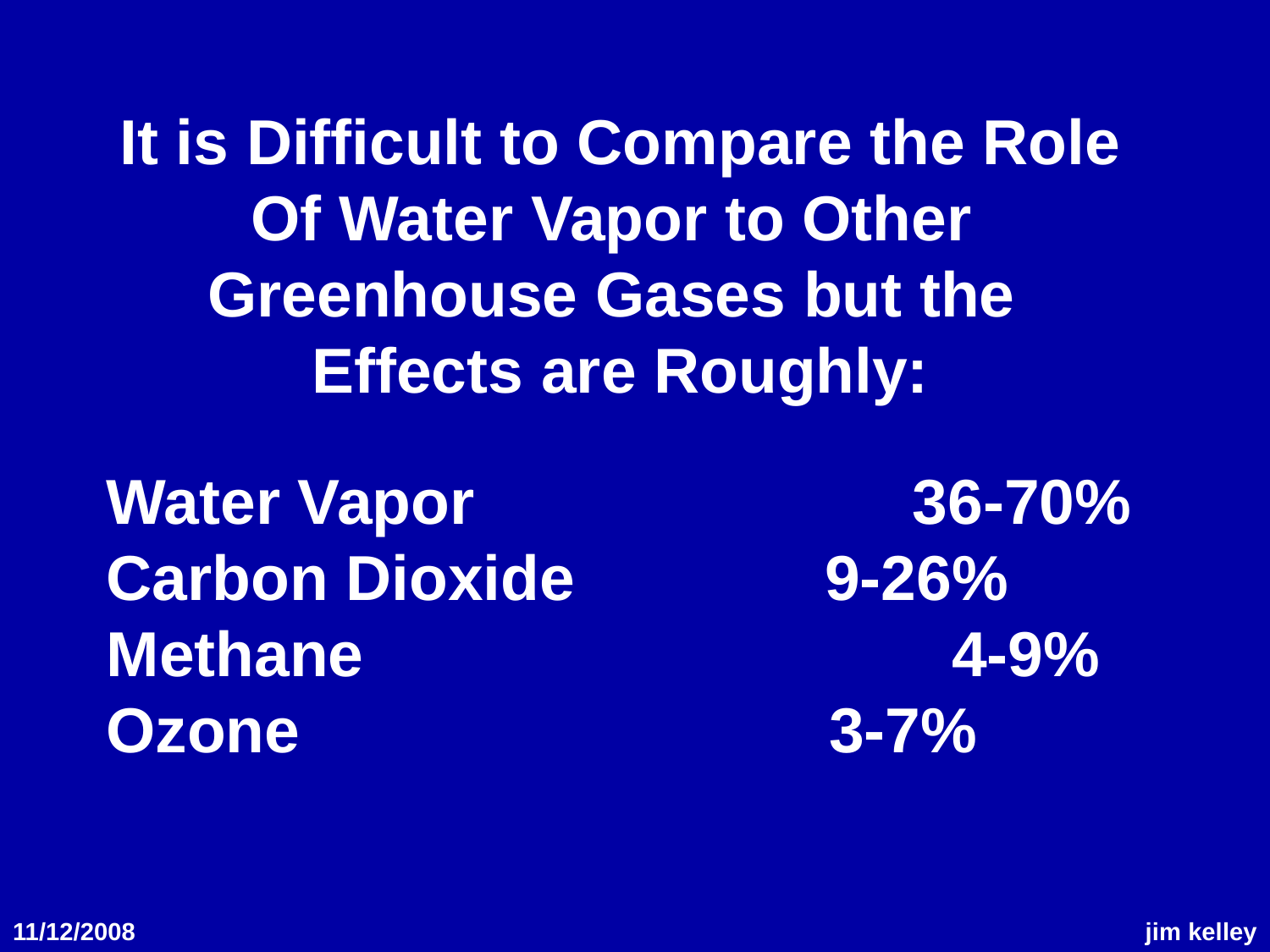

It is Difficult to Compare the Role
Of Water Vapor to Other
Greenhouse Gases but the
Effects are Roughly:
Water Vapor 	                 36-70%
Carbon Dioxide 	            9-26%
Methane			            4-9%
Ozone 				     3-7%
11/12/2008
jim kelley